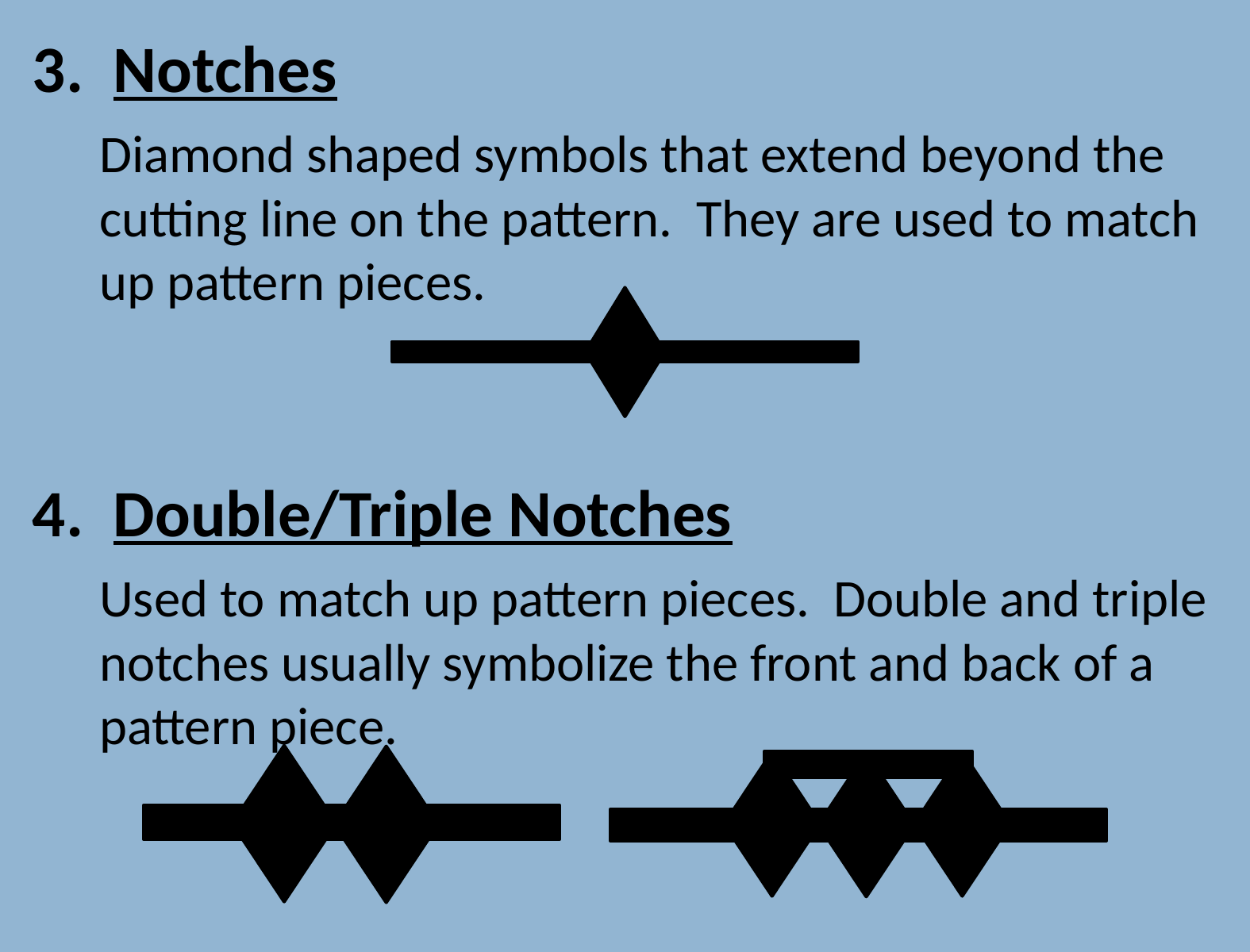

3.  Notches
	Diamond shaped symbols that extend beyond the cutting line on the pattern.  They are used to match up pattern pieces.

4.  Double/Triple Notches
	Used to match up pattern pieces.  Double and triple notches usually symbolize the front and back of a pattern piece.